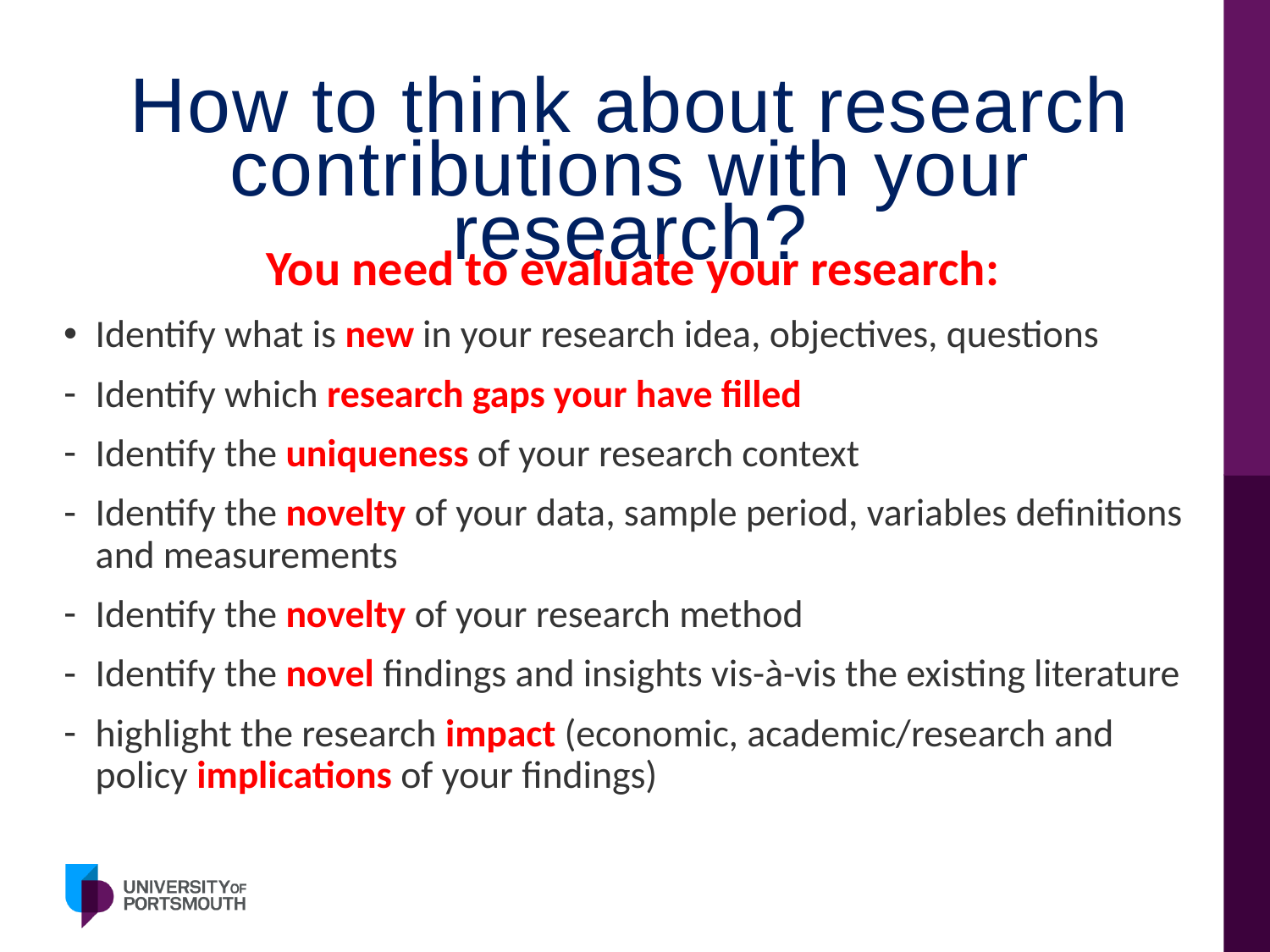

# How to think about research contributions with your research?
You need to evaluate your research:
Identify what is new in your research idea, objectives, questions
Identify which research gaps your have filled
Identify the uniqueness of your research context
Identify the novelty of your data, sample period, variables definitions and measurements
Identify the novelty of your research method
Identify the novel findings and insights vis-à-vis the existing literature
highlight the research impact (economic, academic/research and policy implications of your findings)